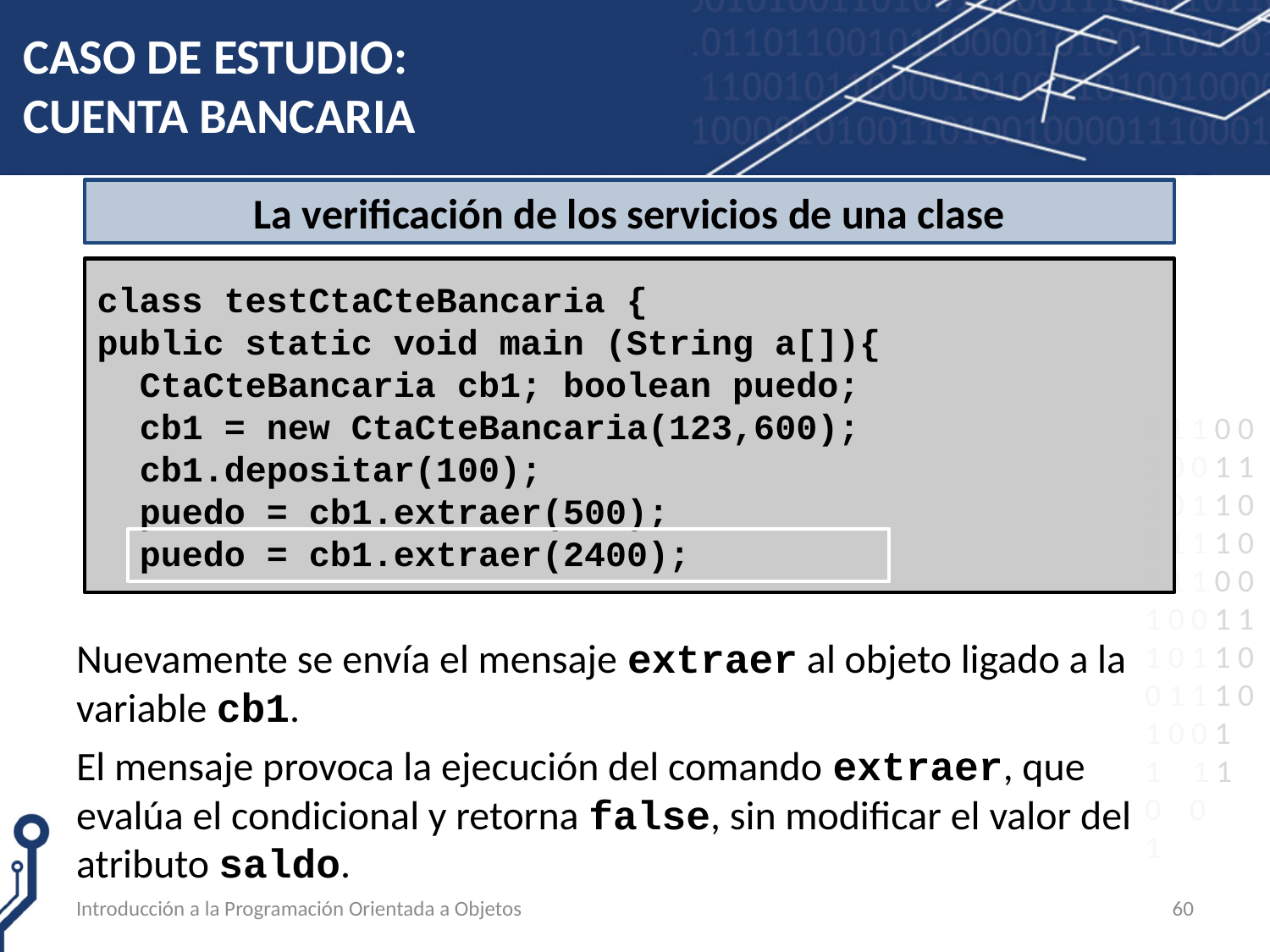

# CASO DE ESTUDIO: CUENTA BANCARIA

Nuevamente se envía el mensaje extraer al objeto ligado a la variable cb1.
El mensaje provoca la ejecución del comando extraer, que evalúa el condicional y retorna false, sin modificar el valor del atributo saldo.
La verificación de los servicios de una clase
class testCtaCteBancaria {
public static void main (String a[]){
  CtaCteBancaria cb1; boolean puedo;
  cb1 = new CtaCteBancaria(123,600);
  cb1.depositar(100);
  puedo = cb1.extraer(500);
  puedo = cb1.extraer(2400);

Introducción a la Programación Orientada a Objetos
60